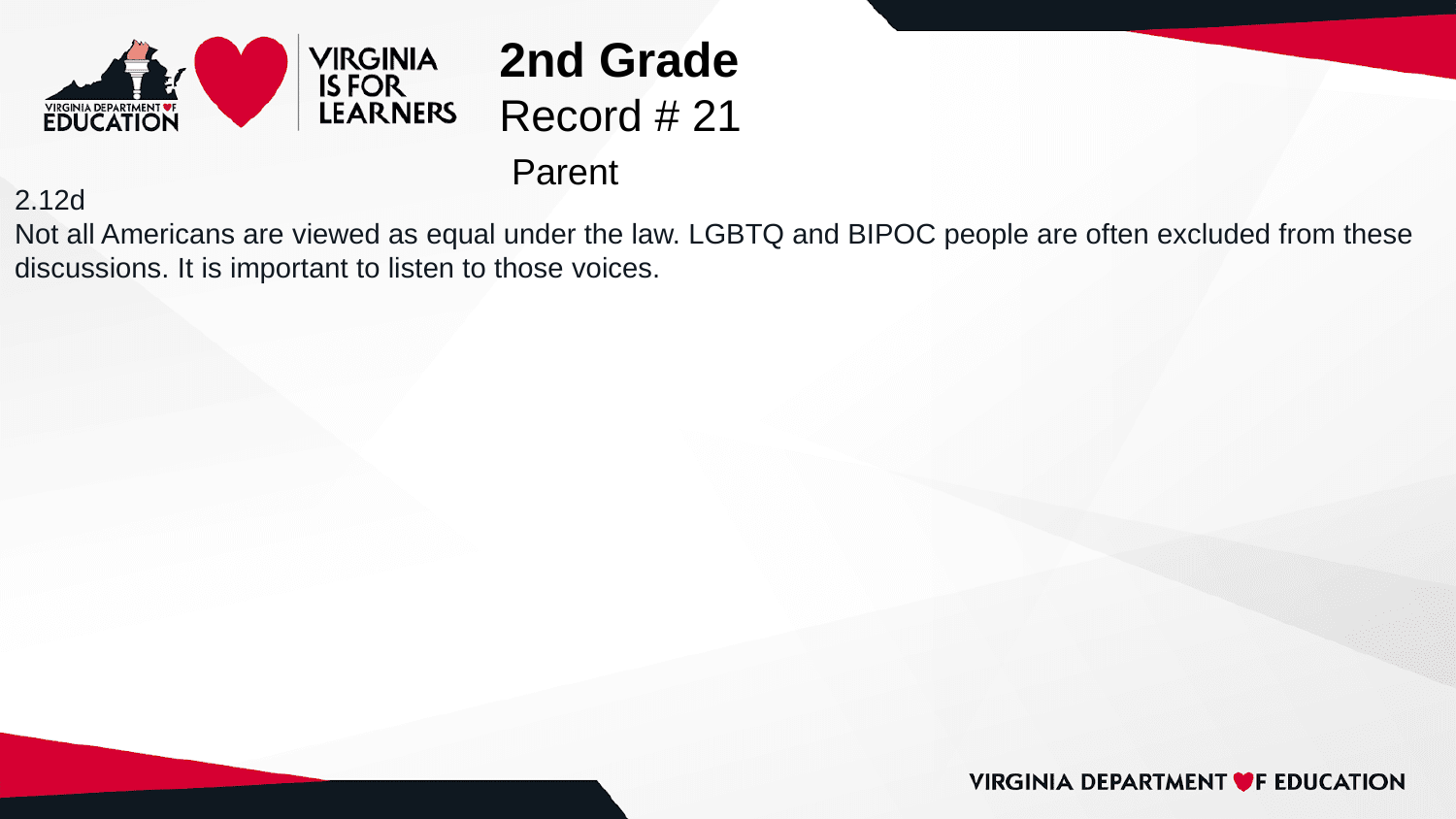

# 2nd Grade
Record # 21
 Parent
2.12d
Not all Americans are viewed as equal under the law. LGBTQ and BIPOC people are often excluded from these discussions. It is important to listen to those voices.